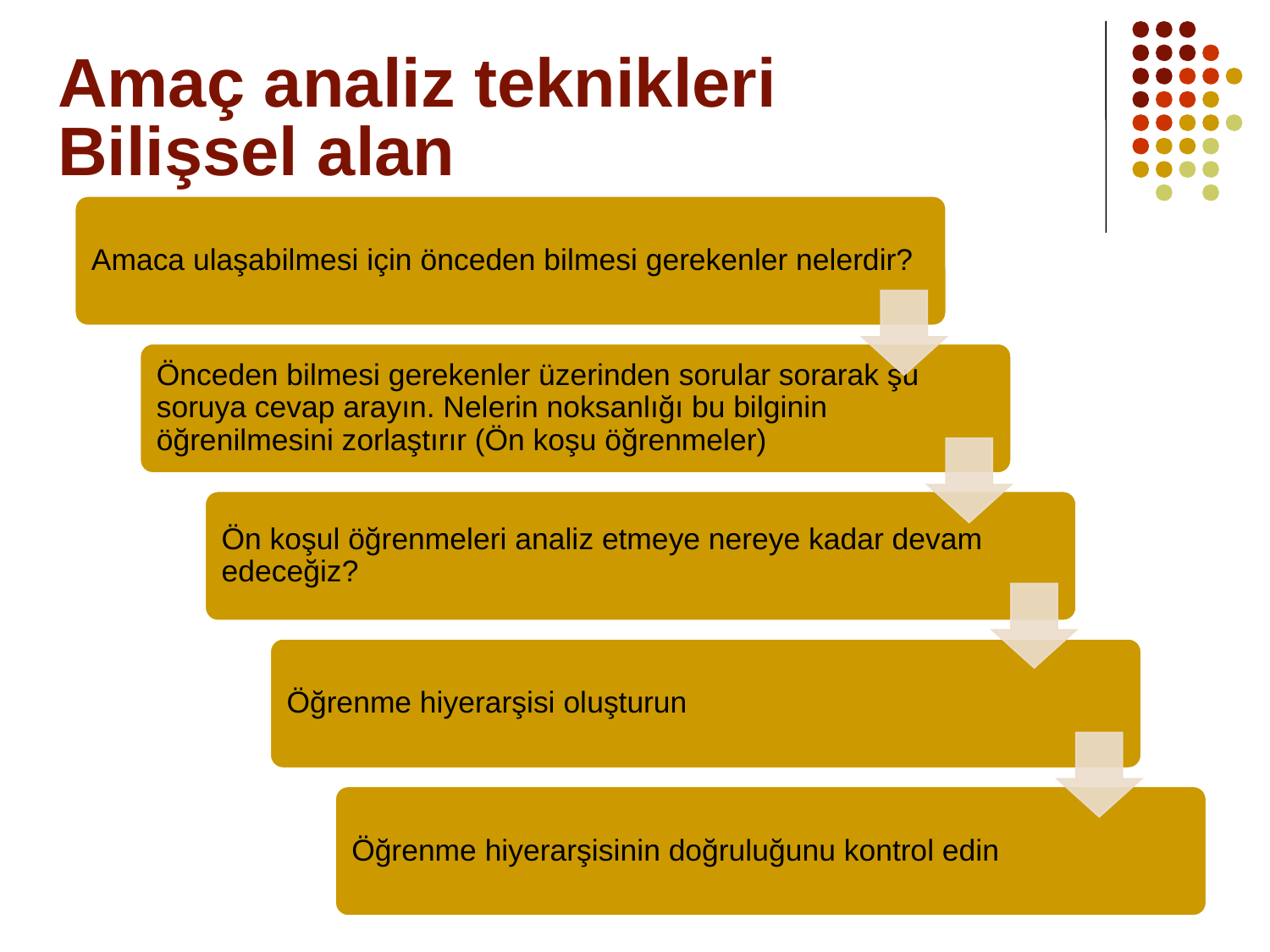

# Amaç analiz teknikleri
Bilişsel alan
Amaca ulaşabilmesi için önceden bilmesi gerekenler nelerdir?
Önceden bilmesi gerekenler üzerinden sorular sorarak şu soruya cevap arayın. Nelerin noksanlığı bu bilginin öğrenilmesini zorlaştırır (Ön koşu öğrenmeler)
Ön koşul öğrenmeleri analiz etmeye nereye kadar devam edeceğiz?
Öğrenme hiyerarşisi oluşturun
Öğrenme hiyerarşisinin doğruluğunu kontrol edin